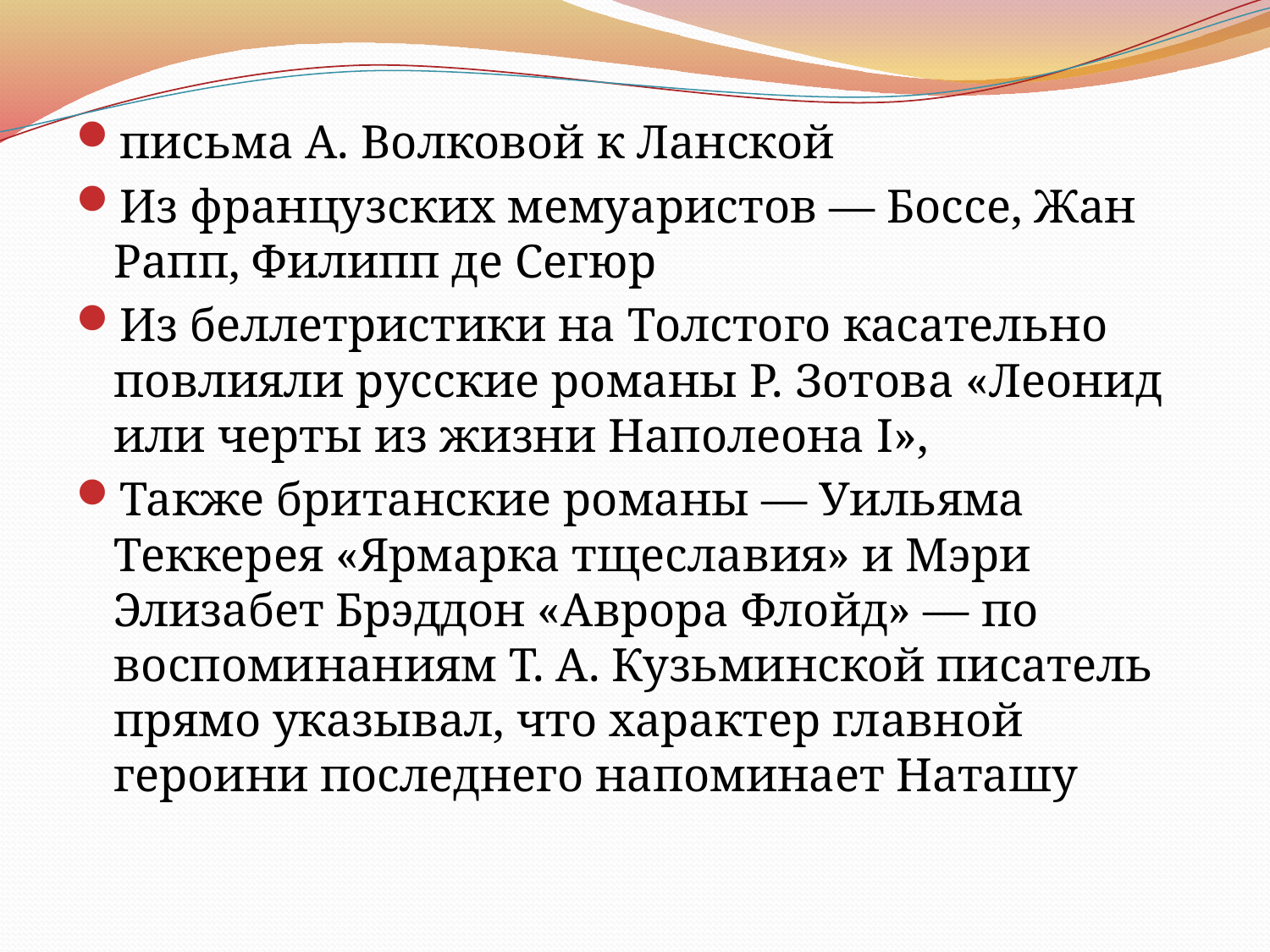

письма А. Волковой к Ланской
Из французских мемуаристов — Боссе, Жан Рапп, Филипп де Сегюр
Из беллетристики на Толстого касательно повлияли русские романы Р. Зотова «Леонид или черты из жизни Наполеона I»,
Также британские романы — Уильяма Теккерея «Ярмарка тщеславия» и Мэри Элизабет Брэддон «Аврора Флойд» — по воспоминаниям Т. А. Кузьминской писатель прямо указывал, что характер главной героини последнего напоминает Наташу